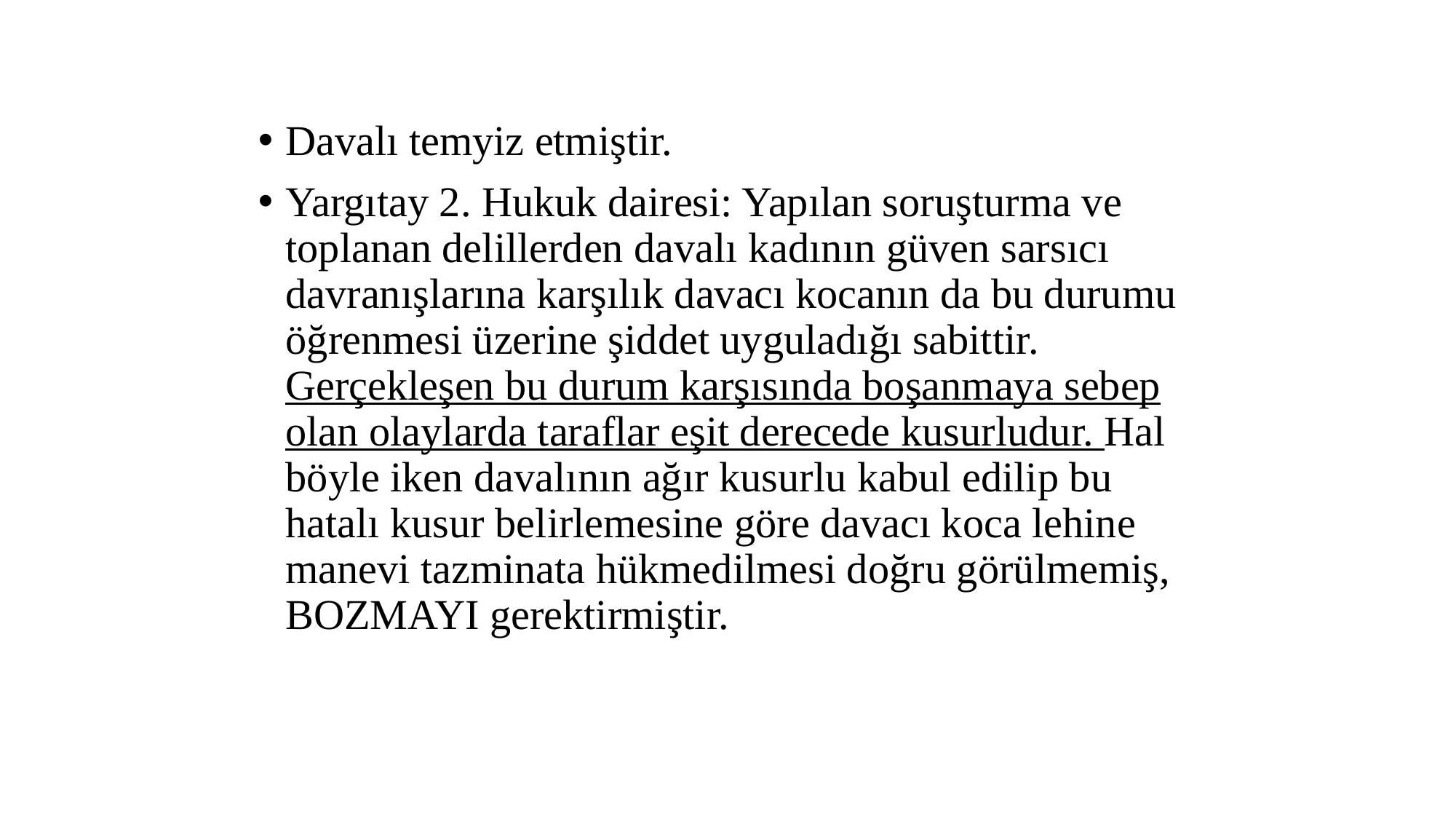

Davalı temyiz etmiştir.
Yargıtay 2. Hukuk dairesi: Yapılan soruşturma ve toplanan delillerden davalı kadının güven sarsıcı davranışlarına karşılık davacı kocanın da bu durumu öğrenmesi üzerine şiddet uyguladığı sabittir. Gerçekleşen bu durum karşısında boşanmaya sebep olan olaylarda taraflar eşit derecede kusurludur. Hal böyle iken davalının ağır kusurlu kabul edilip bu hatalı kusur belirlemesine göre davacı koca lehine manevi tazminata hükmedilmesi doğru görülmemiş, BOZMAYI gerektirmiştir.